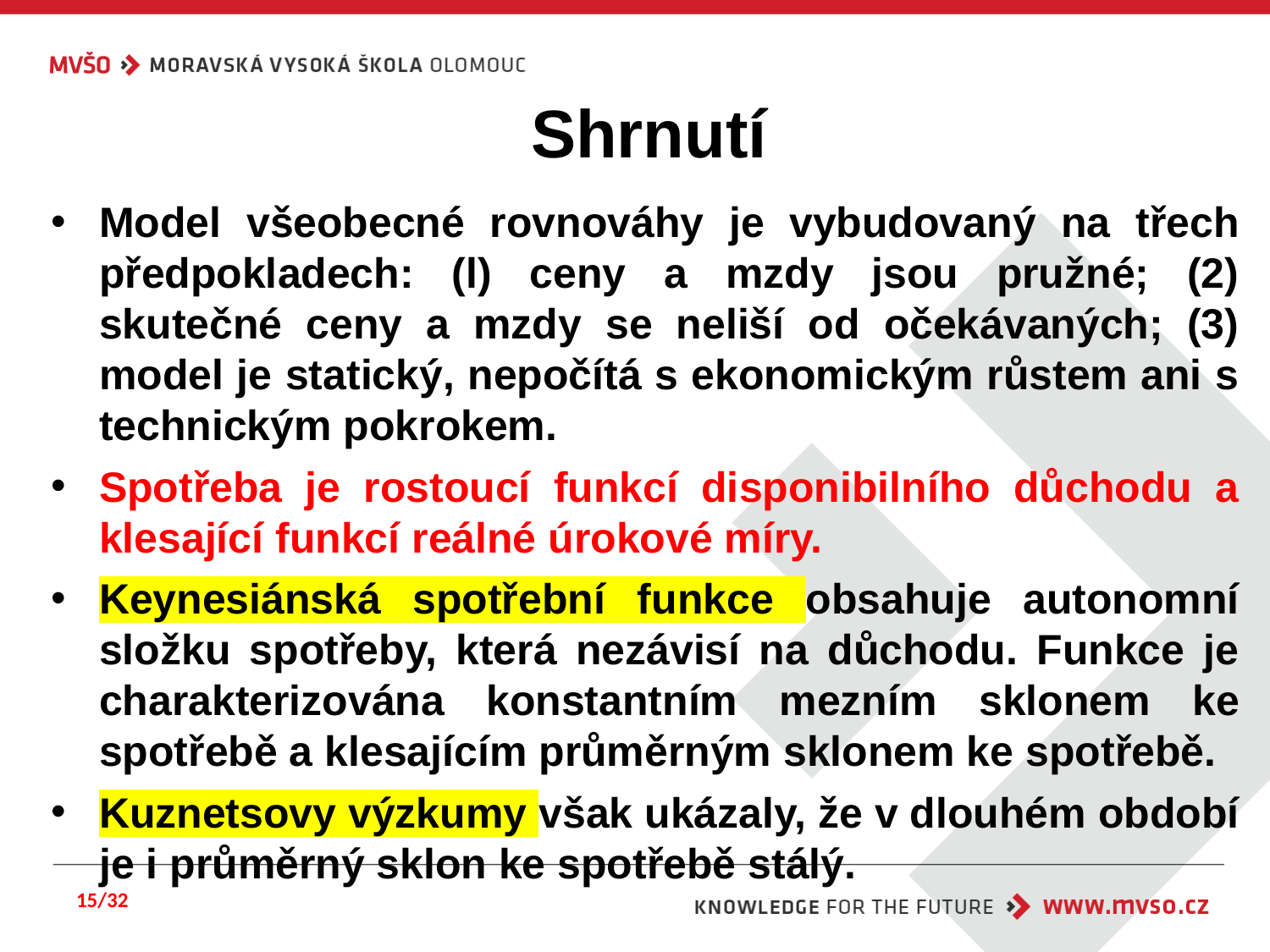

# Shrnutí
Model všeobecné rovnováhy je vybudovaný na třech předpokladech: (l) ceny a mzdy jsou pružné; (2) skutečné ceny a mzdy se neliší od očekávaných; (3) model je statický, nepočítá s ekonomickým růstem ani s technickým pokrokem.
Spotřeba je rostoucí funkcí disponibilního důchodu a klesající funkcí reálné úrokové míry.
Keynesiánská spotřební funkce obsahuje autonomní složku spotřeby, která nezávisí na důchodu. Funkce je charakterizována konstantním mezním sklonem ke spotřebě a klesajícím průměrným sklonem ke spotřebě.
Kuznetsovy výzkumy však ukázaly, že v dlouhém období je i průměrný sklon ke spotřebě stálý.

15/32